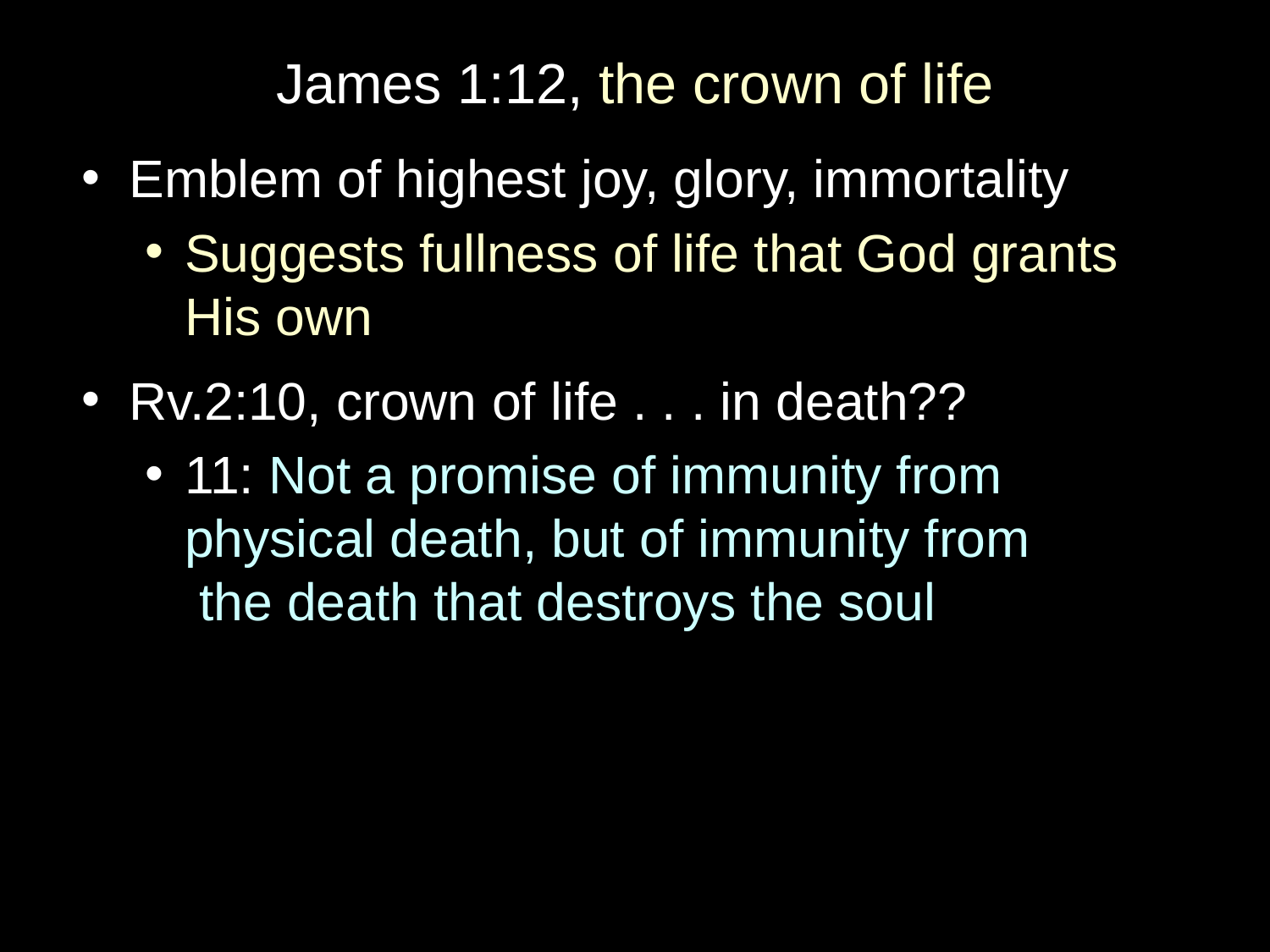

# James 1:12, the crown of life
Emblem of highest joy, glory, immortality
Suggests fullness of life that God grants His own
Rv.2:10, crown of life . . . in death??
11: Not a promise of immunity from physical death, but of immunity from
 the death that destroys the soul